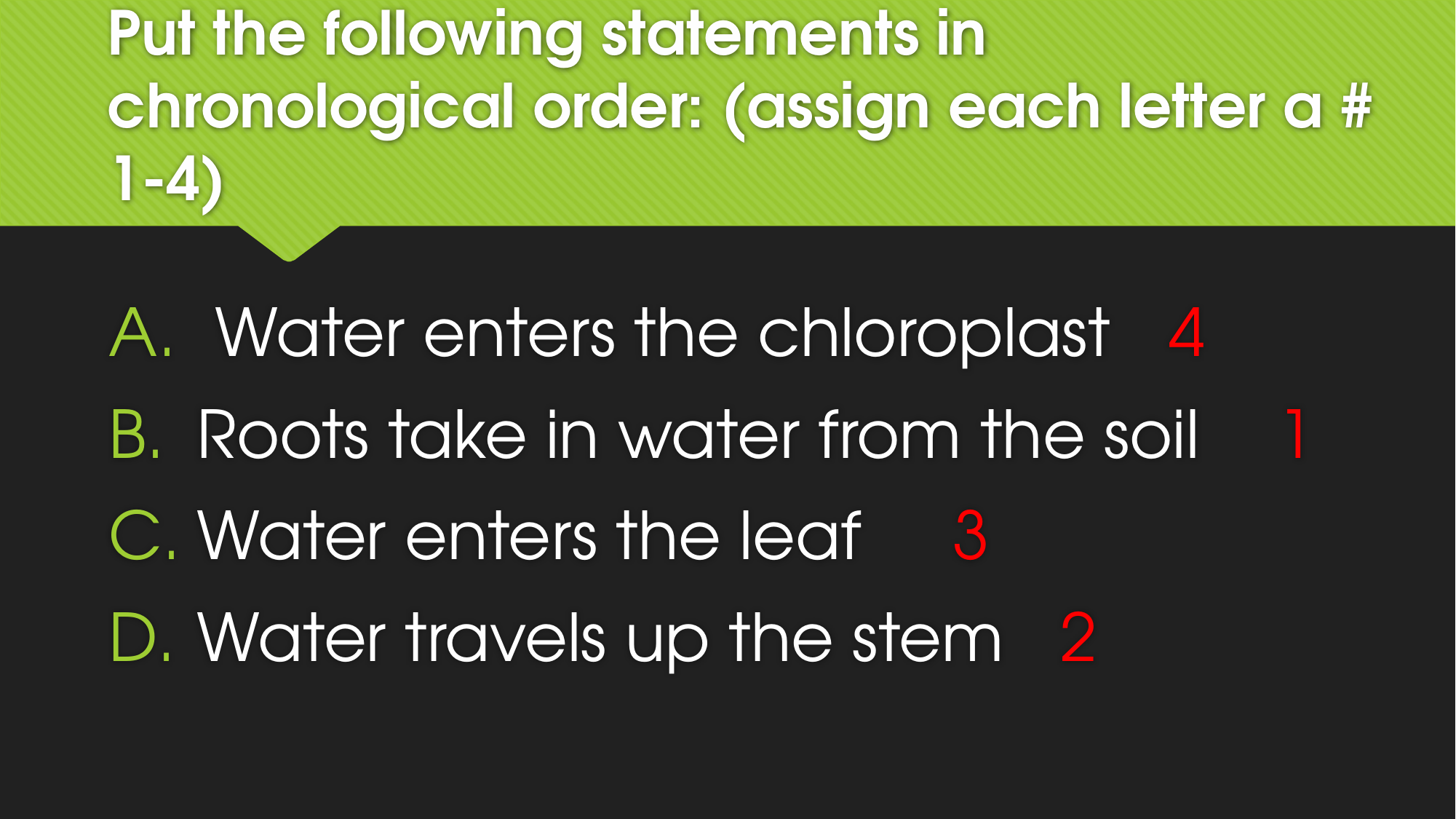

# Put the following statements in chronological order: (assign each letter a # 1-4)
 Water enters the chloroplast				4
Roots take in water from the soil		1
Water enters the leaf								3
Water travels up the stem						2